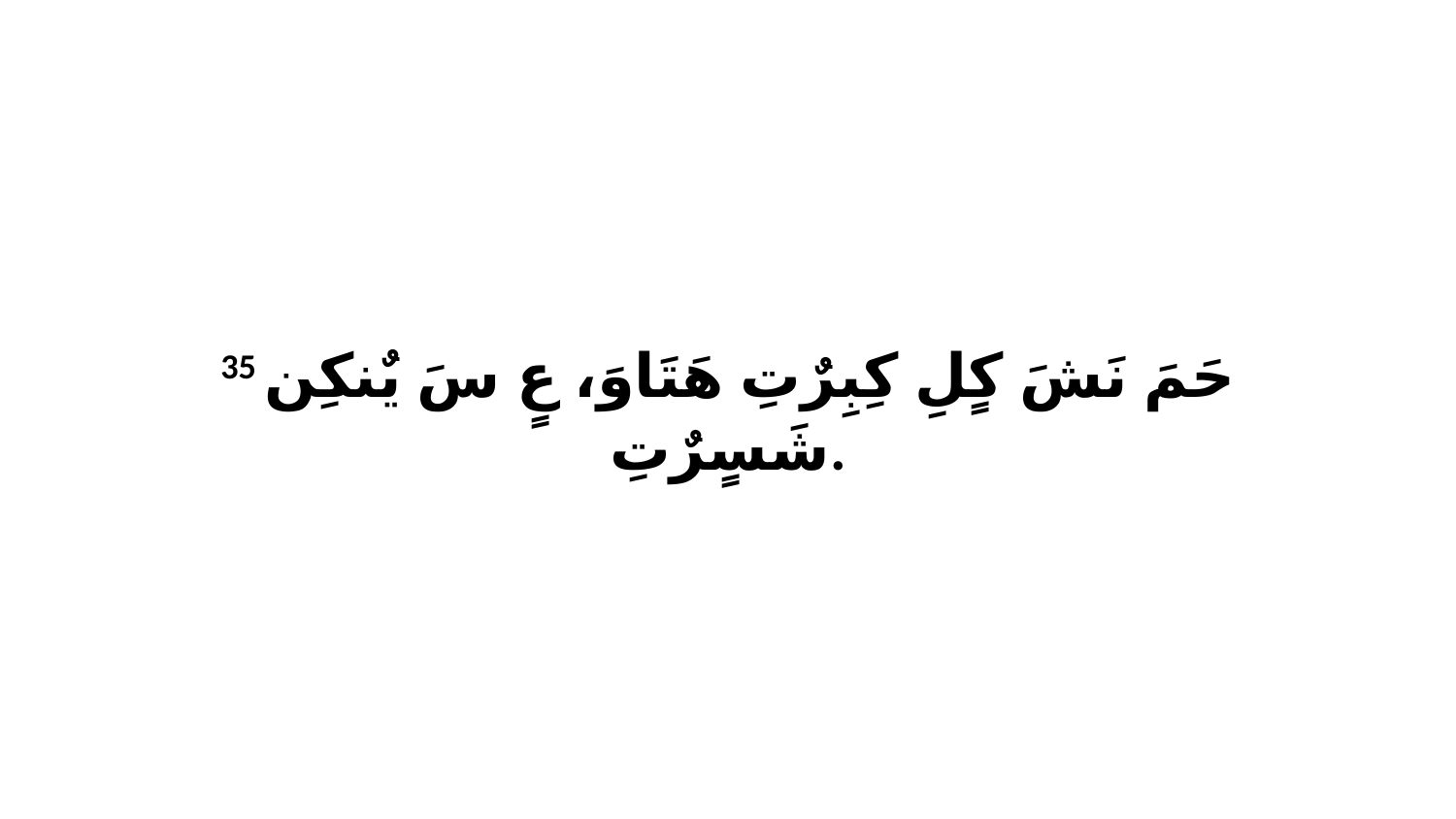

35 حَمَ نَشَ كٍلِ كِبِرٌتِ هَتَاوَ، عٍ سَ يٌنكِن شَسٍرٌتِ.